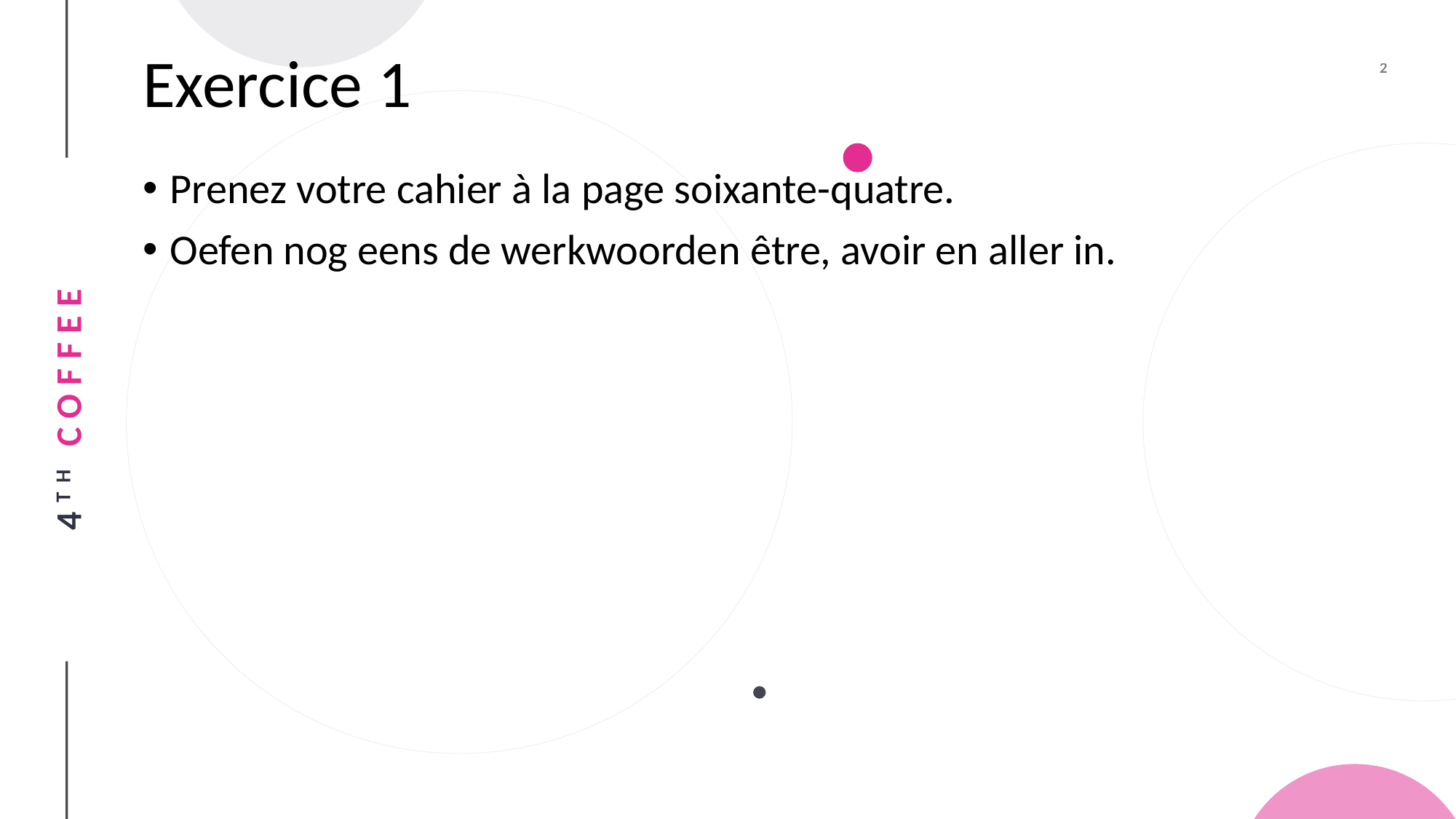

# Exercice 1
Prenez votre cahier à la page soixante-quatre.
Oefen nog eens de werkwoorden être, avoir en aller in.